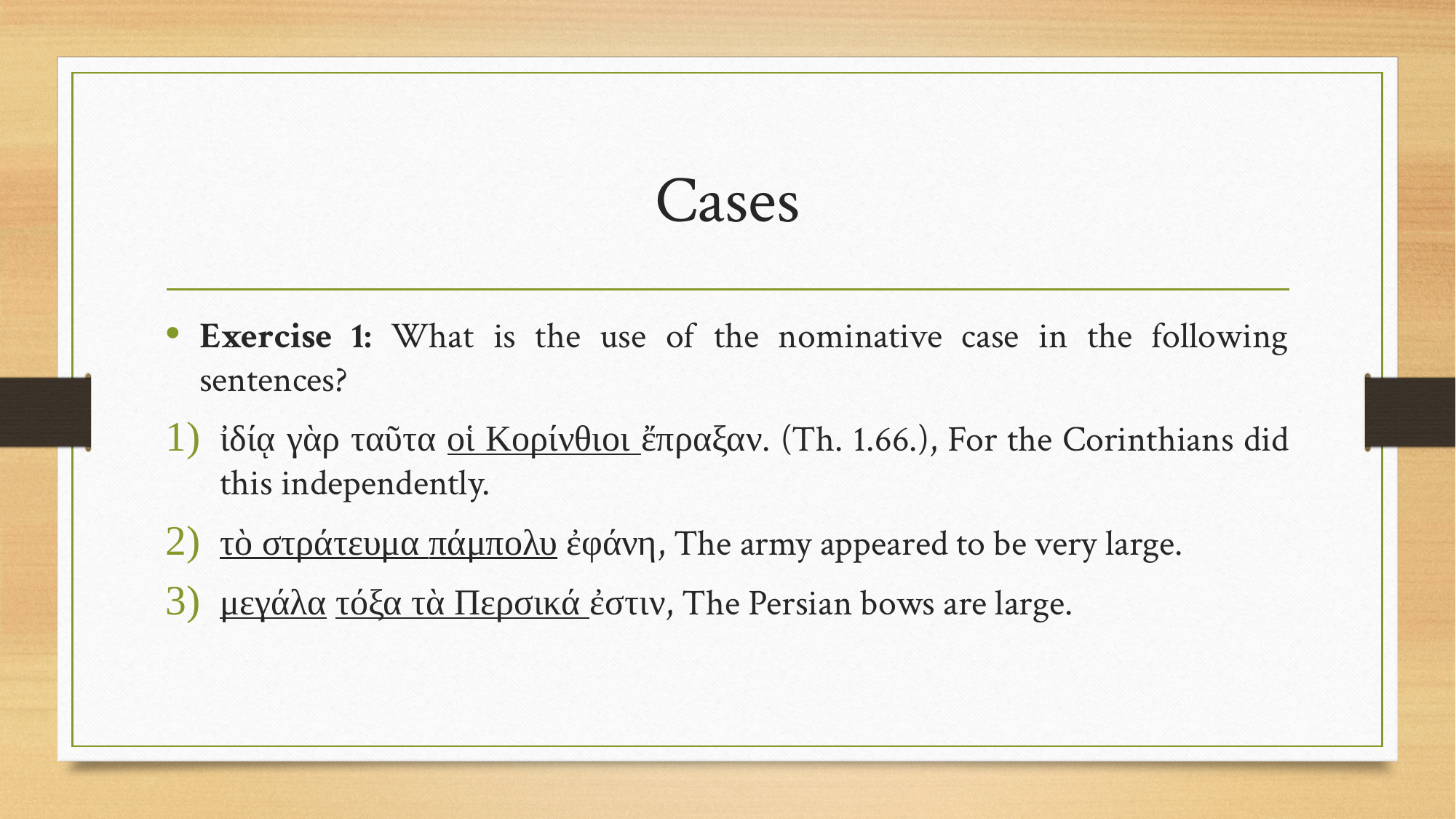

# Cases
Exercise 1: What is the use of the nominative case in the following sentences?
ἰδίᾳ γὰρ ταῦτα οἱ Κορίνθιοι ἔπραξαν. (Th. 1.66.), For the Corinthians did this independently.
τὸ στράτευμα πάμπολυ ἐφάνη, The army appeared to be very large.
μεγάλα τόξα τὰ Περσικά ἐστιν, The Persian bows are large.